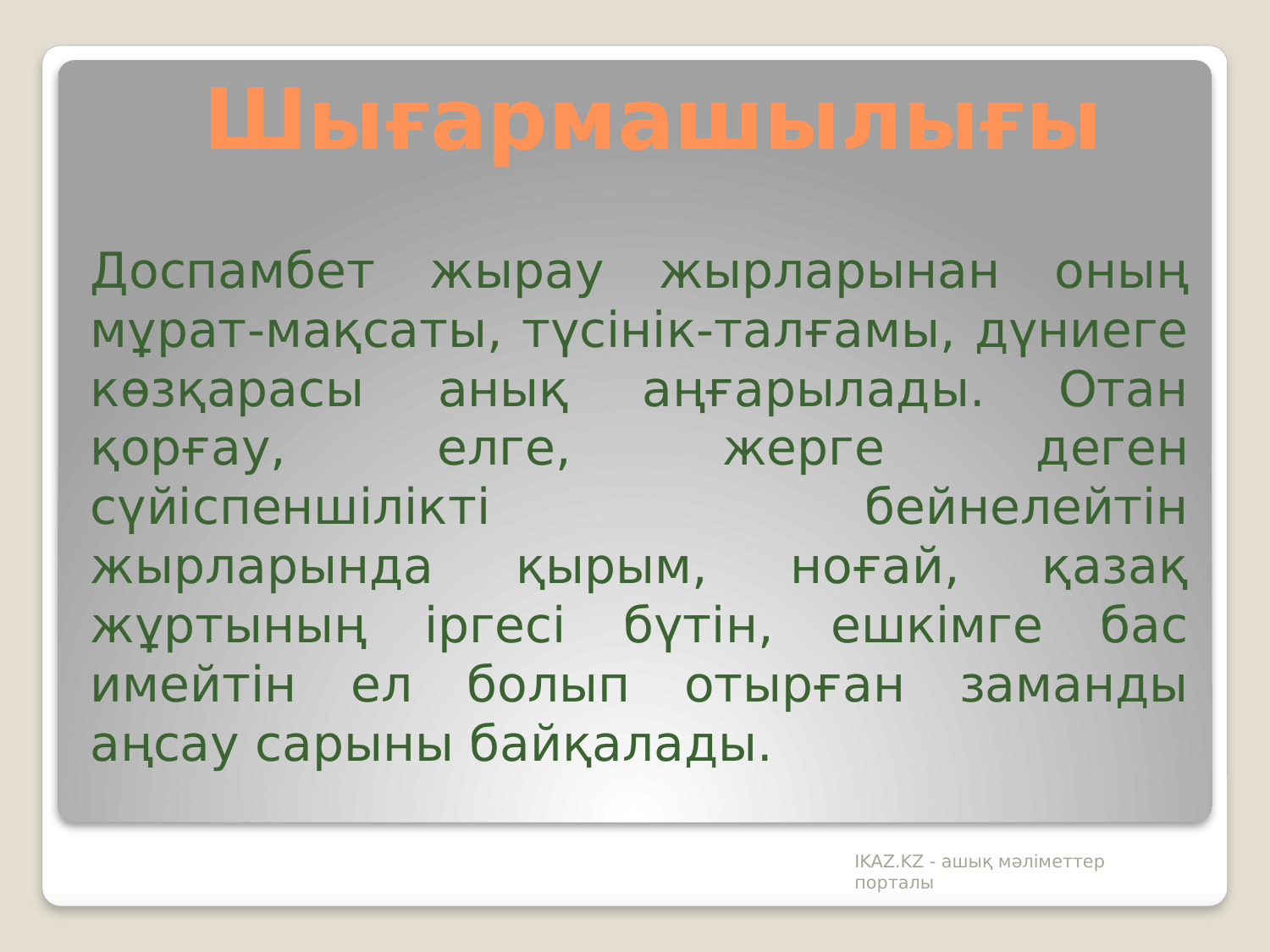

# Шығармашылығы
Доспамбет жырау жырларынан оның мұрат-мақсаты, түсінік-талғамы, дүниеге көзқарасы анық аңғарылады. Отан қорғау, елге, жерге деген сүйіспеншілікті бейнелейтін жырларында қырым, ноғай, қазақ жұртының іргесі бүтін, ешкімге бас имейтін ел болып отырған заманды аңсау сарыны байқалады.
IKAZ.KZ - ашық мәліметтер порталы